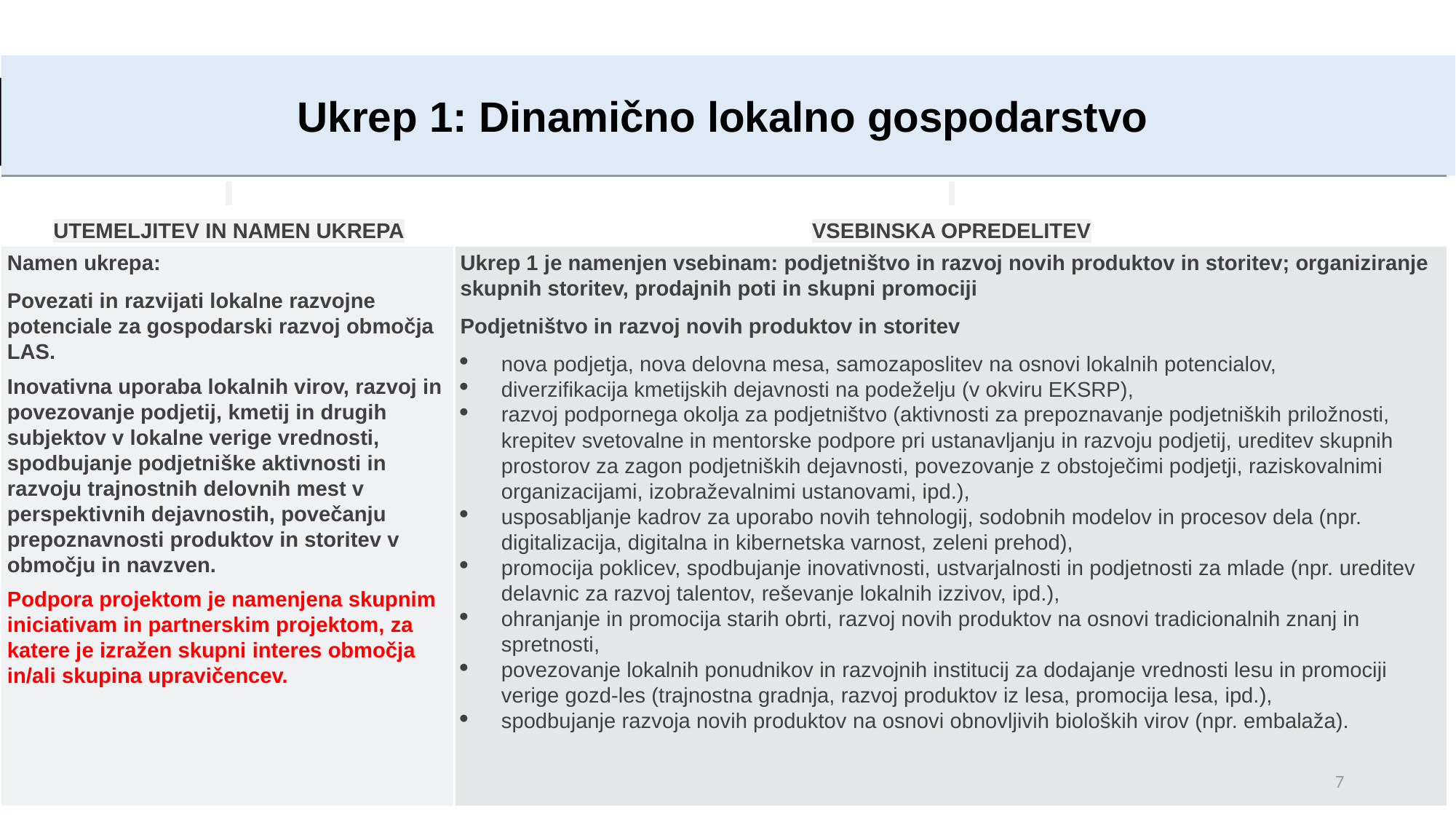

Ukrep 1: Dinamično lokalno gospodarstvo

| UTEMELJITEV IN NAMEN UKREPA | VSEBINSKA OPREDELITEV |
| --- | --- |
| Namen ukrepa: Povezati in razvijati lokalne razvojne potenciale za gospodarski razvoj območja LAS. Inovativna uporaba lokalnih virov, razvoj in povezovanje podjetij, kmetij in drugih subjektov v lokalne verige vrednosti, spodbujanje podjetniške aktivnosti in razvoju trajnostnih delovnih mest v perspektivnih dejavnostih, povečanju prepoznavnosti produktov in storitev v območju in navzven. Podpora projektom je namenjena skupnim iniciativam in partnerskim projektom, za katere je izražen skupni interes območja in/ali skupina upravičencev. | Ukrep 1 je namenjen vsebinam: podjetništvo in razvoj novih produktov in storitev; organiziranje skupnih storitev, prodajnih poti in skupni promociji Podjetništvo in razvoj novih produktov in storitev  nova podjetja, nova delovna mesa, samozaposlitev na osnovi lokalnih potencialov, diverzifikacija kmetijskih dejavnosti na podeželju (v okviru EKSRP), razvoj podpornega okolja za podjetništvo (aktivnosti za prepoznavanje podjetniških priložnosti, krepitev svetovalne in mentorske podpore pri ustanavljanju in razvoju podjetij, ureditev skupnih prostorov za zagon podjetniških dejavnosti, povezovanje z obstoječimi podjetji, raziskovalnimi organizacijami, izobraževalnimi ustanovami, ipd.), usposabljanje kadrov za uporabo novih tehnologij, sodobnih modelov in procesov dela (npr. digitalizacija, digitalna in kibernetska varnost, zeleni prehod), promocija poklicev, spodbujanje inovativnosti, ustvarjalnosti in podjetnosti za mlade (npr. ureditev delavnic za razvoj talentov, reševanje lokalnih izzivov, ipd.), ohranjanje in promocija starih obrti, razvoj novih produktov na osnovi tradicionalnih znanj in spretnosti, povezovanje lokalnih ponudnikov in razvojnih institucij za dodajanje vrednosti lesu in promociji verige gozd-les (trajnostna gradnja, razvoj produktov iz lesa, promocija lesa, ipd.), spodbujanje razvoja novih produktov na osnovi obnovljivih bioloških virov (npr. embalaža). |
7